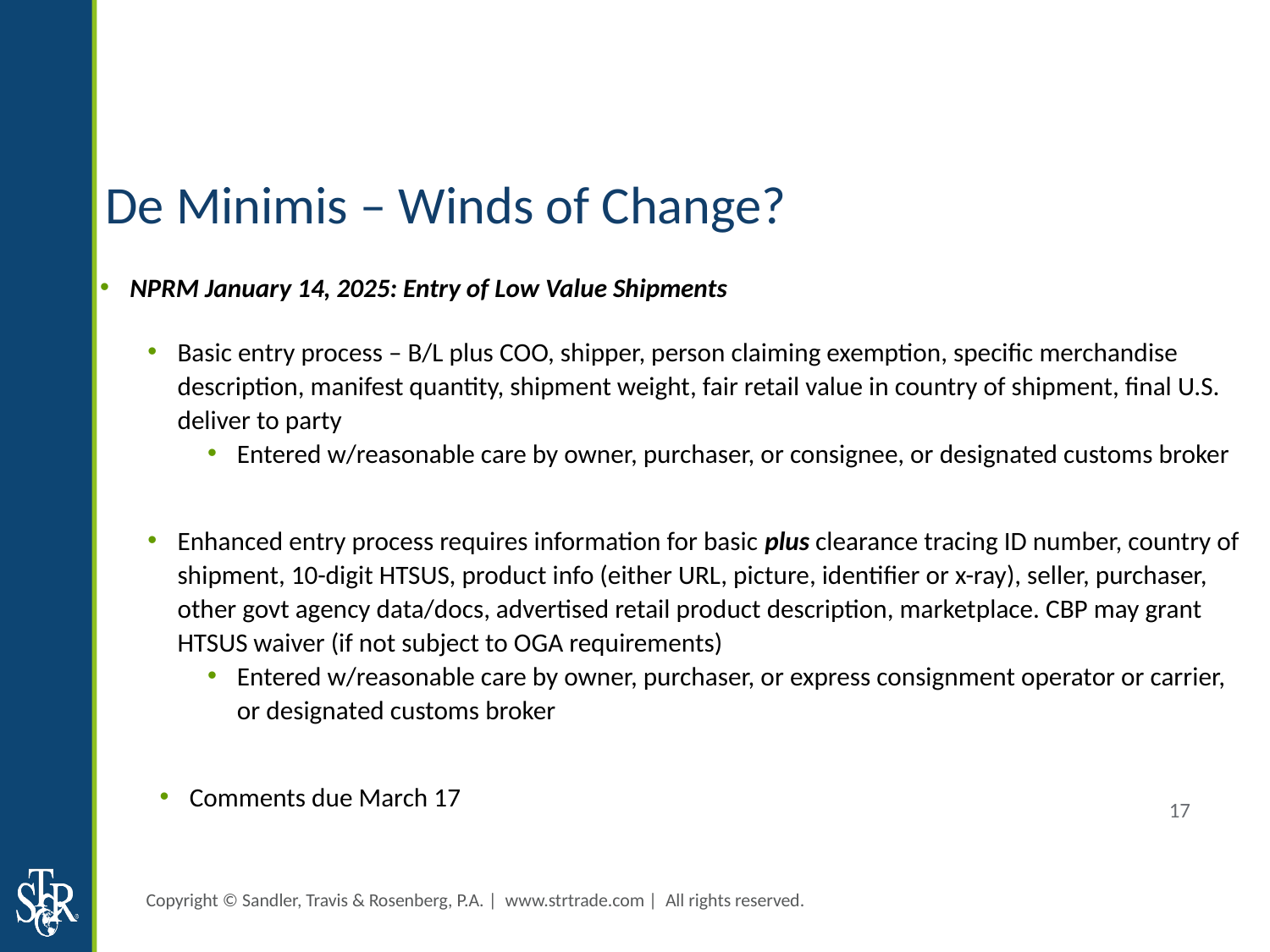

De Minimis – Winds of Change?

NPRM January 14, 2025: Entry of Low Value Shipments

Basic entry process – B/L plus COO, shipper, person claiming exemption, specific merchandise description, manifest quantity, shipment weight, fair retail value in country of shipment, final U.S. deliver to party
Entered w/reasonable care by owner, purchaser, or consignee, or designated customs broker

Enhanced entry process requires information for basic plus clearance tracing ID number, country of shipment, 10-digit HTSUS, product info (either URL, picture, identifier or x-ray), seller, purchaser, other govt agency data/docs, advertised retail product description, marketplace. CBP may grant HTSUS waiver (if not subject to OGA requirements)
Entered w/reasonable care by owner, purchaser, or express consignment operator or carrier, or designated customs broker

Comments due March 17

17
Copyright © Sandler, Travis & Rosenberg, P.A. |  www.strtrade.com |  All rights reserved.